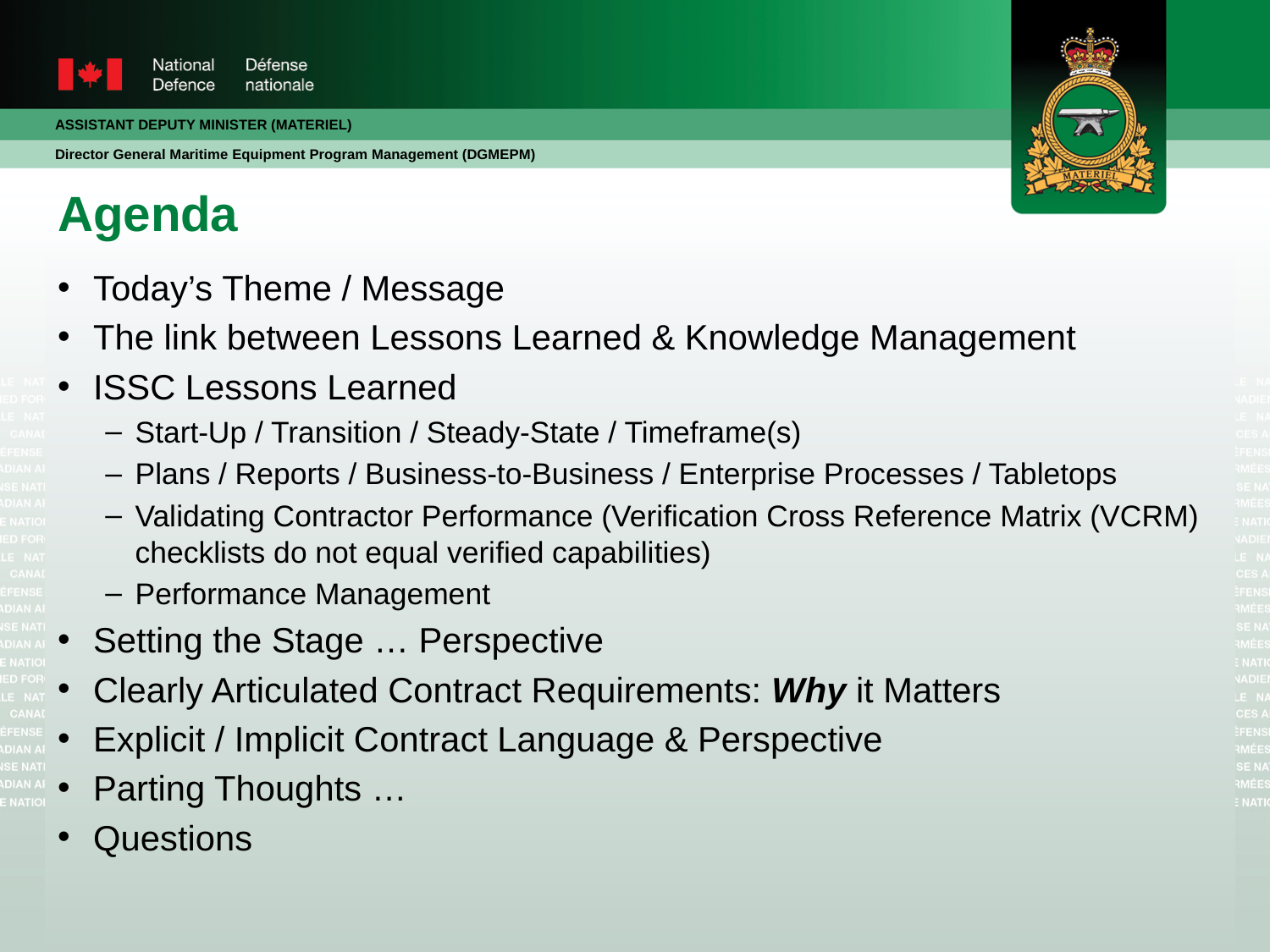

# Agenda
Today’s Theme / Message
The link between Lessons Learned & Knowledge Management
ISSC Lessons Learned
Start-Up / Transition / Steady-State / Timeframe(s)
Plans / Reports / Business-to-Business / Enterprise Processes / Tabletops
Validating Contractor Performance (Verification Cross Reference Matrix (VCRM) checklists do not equal verified capabilities)
Performance Management
Setting the Stage … Perspective
Clearly Articulated Contract Requirements: Why it Matters
Explicit / Implicit Contract Language & Perspective
Parting Thoughts …
Questions